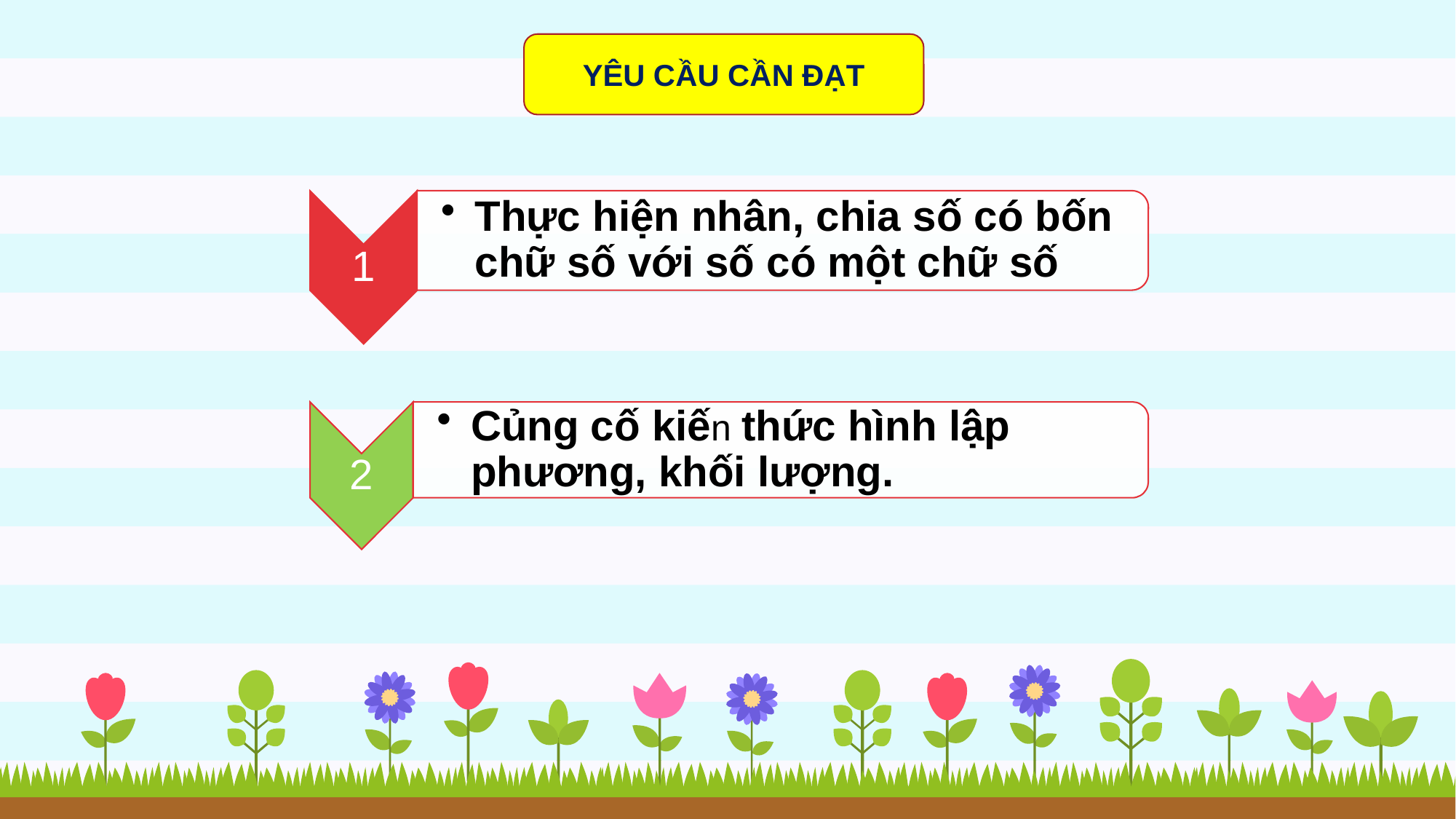

YÊU CẦU CẦN ĐẠT
1
Thực hiện nhân, chia số có bốn chữ số với số có một chữ số
2
Củng cố kiến thức hình lập phương, khối lượng.